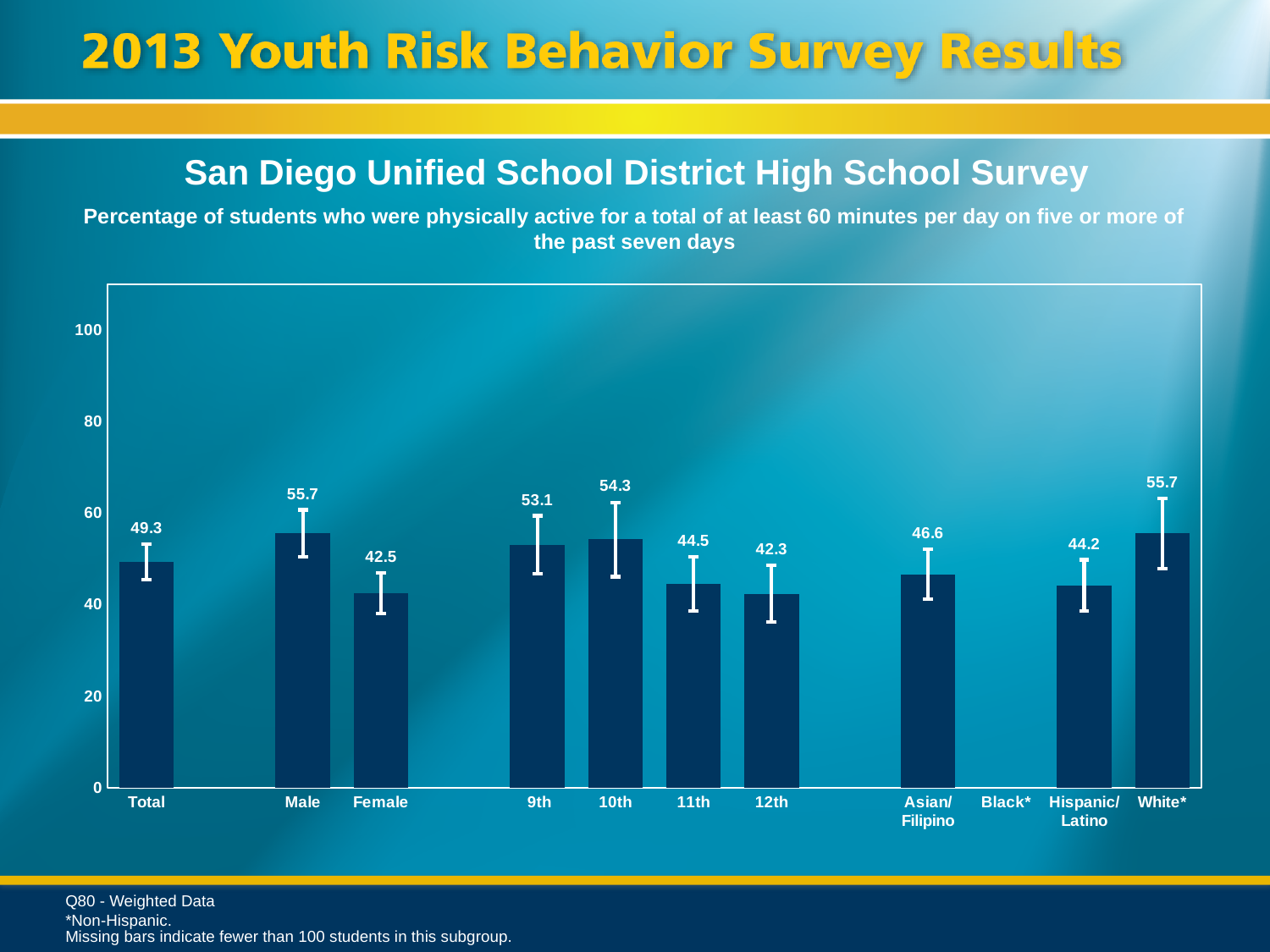

San Diego Unified School District High School Survey
Percentage of students who were physically active for a total of at least 60 minutes per day on five or more of the past seven days

### Chart

| Category | Series 1 |
|---|---|
| Total | 49.3 |
|  | None |
| Male | 55.7 |
| Female | 42.5 |
|  | None |
|  9th | 53.1 |
| 10th | 54.3 |
| 11th | 44.5 |
| 12th | 42.3 |
|  | None |
| Asian/ Filipino | 46.6 |
| Black* | None |
| Hispanic/
Latino | 44.2 |
| White* | 55.7 |
Q80 - Weighted Data
*Non-Hispanic.
Missing bars indicate fewer than 100 students in this subgroup.